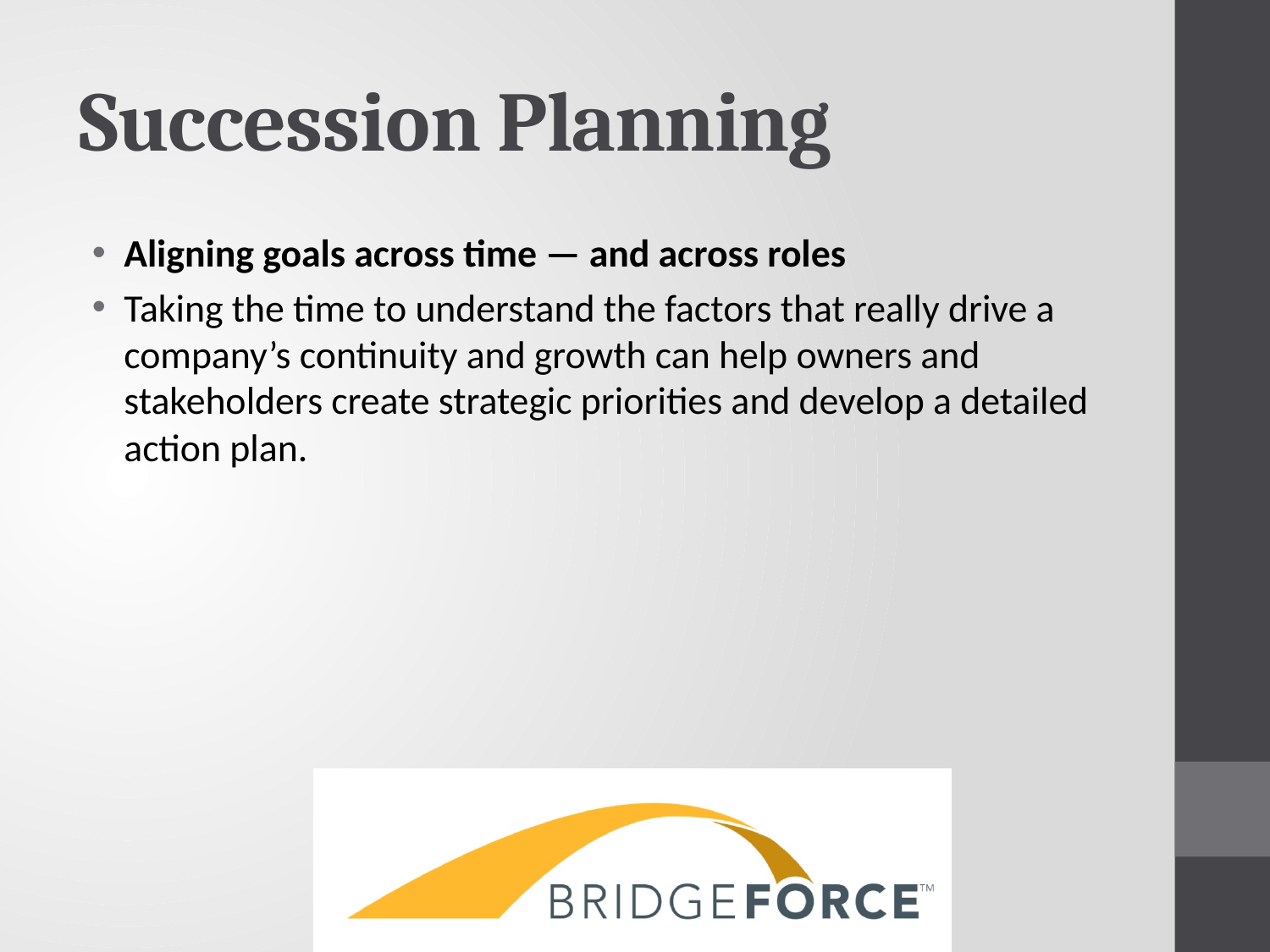

# Succession Planning
Aligning goals across time — and across roles
Taking the time to understand the factors that really drive a company’s continuity and growth can help owners and stakeholders create strategic priorities and develop a detailed action plan.